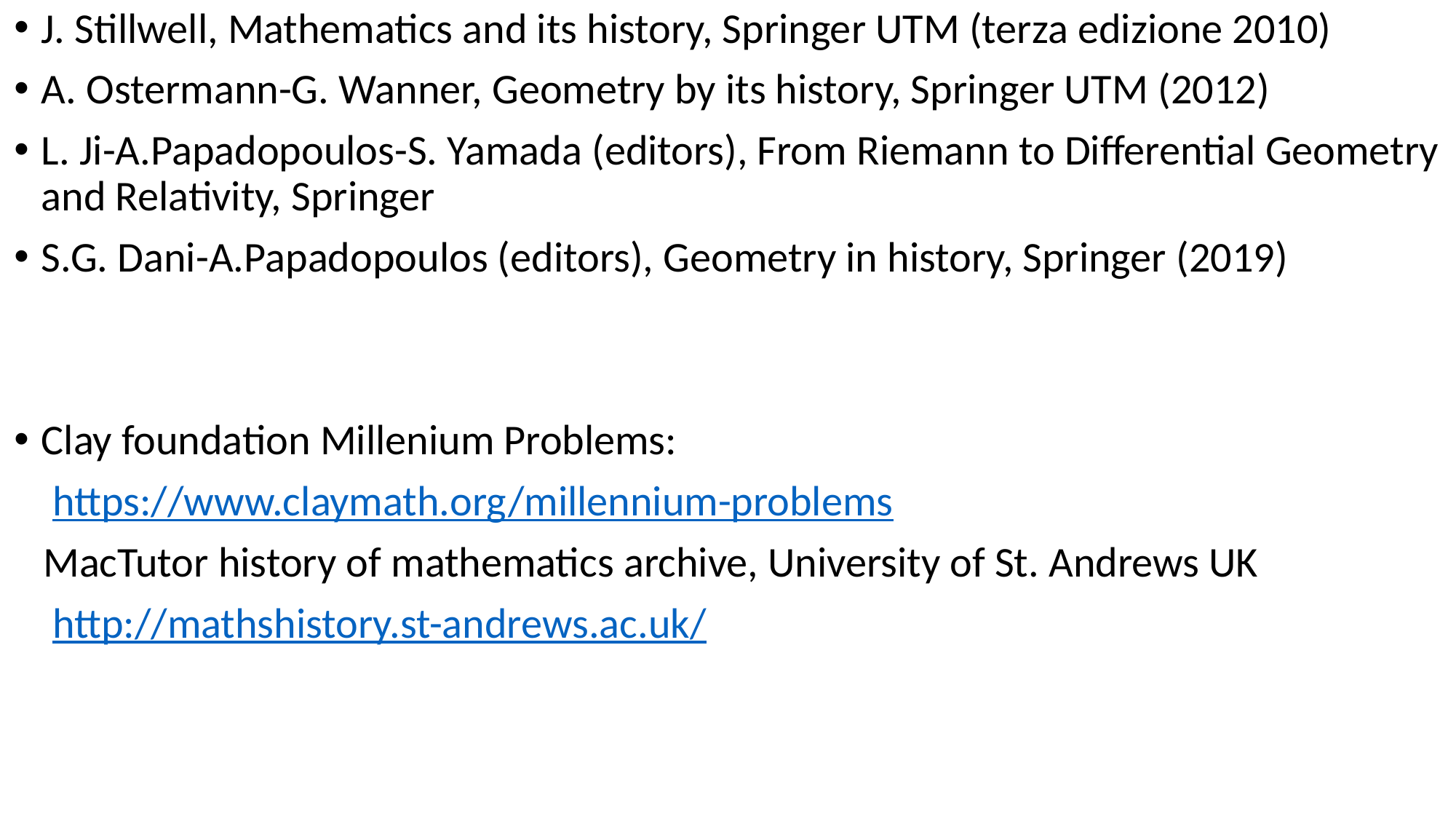

J. Stillwell, Mathematics and its history, Springer UTM (terza edizione 2010)
A. Ostermann-G. Wanner, Geometry by its history, Springer UTM (2012)
L. Ji-A.Papadopoulos-S. Yamada (editors), From Riemann to Differential Geometry and Relativity, Springer
S.G. Dani-A.Papadopoulos (editors), Geometry in history, Springer (2019)

Clay foundation Millenium Problems:
    https://www.claymath.org/millennium-problems
   MacTutor history of mathematics archive, University of St. Andrews UK
    http://mathshistory.st-andrews.ac.uk/